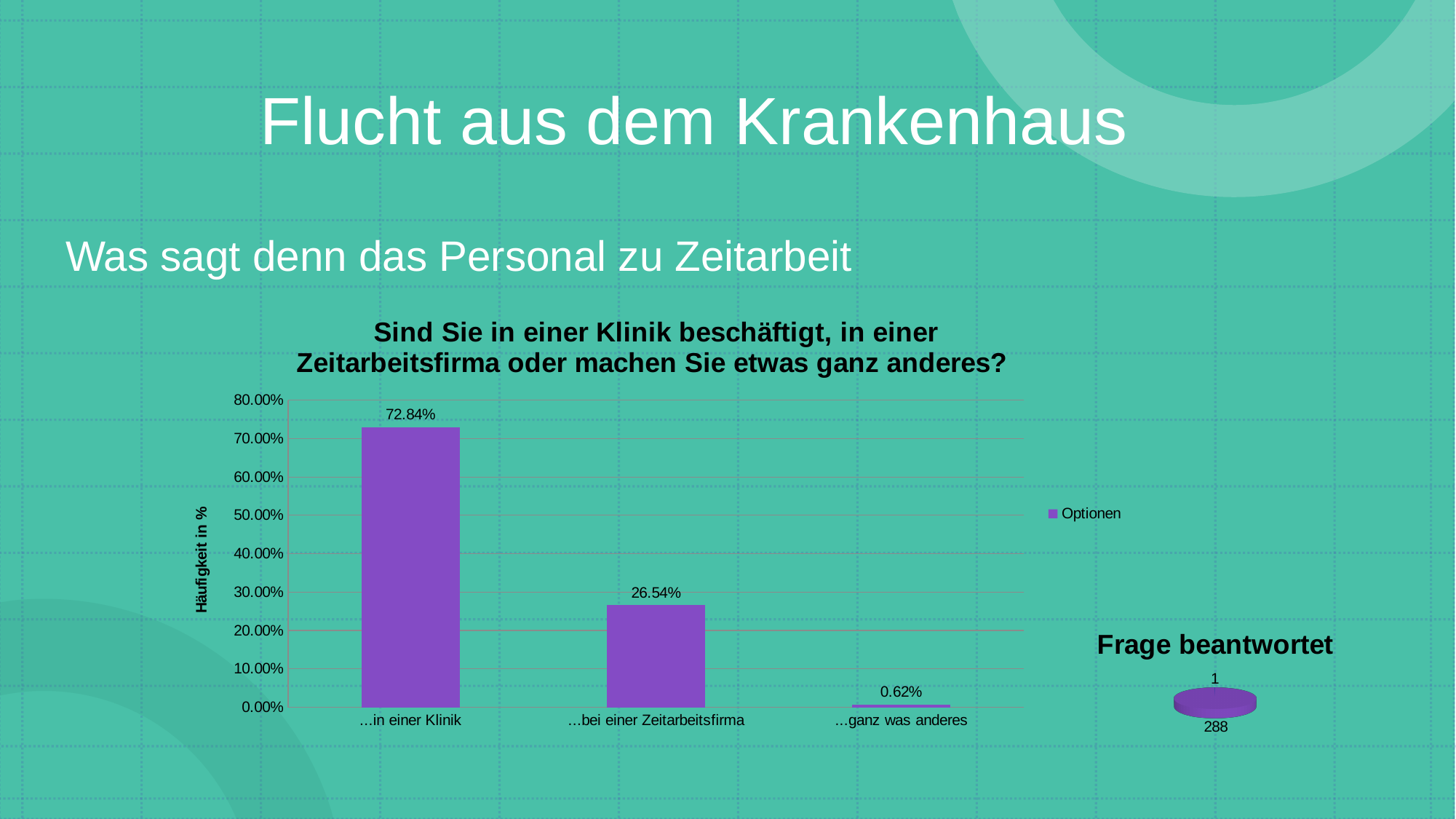

# Flucht aus dem Krankenhaus
Was sagt denn das Personal zu Zeitarbeit

### Chart: Sind Sie in einer Klinik beschäftigt, in einer Zeitarbeitsfirma oder machen Sie etwas ganz anderes?

| Category | Optionen |
|---|---|
| ...in einer Klinik | 0.7284 |
| ...bei einer Zeitarbeitsfirma | 0.2654 |
| ...ganz was anderes | 0.0062 |

[unsupported chart]